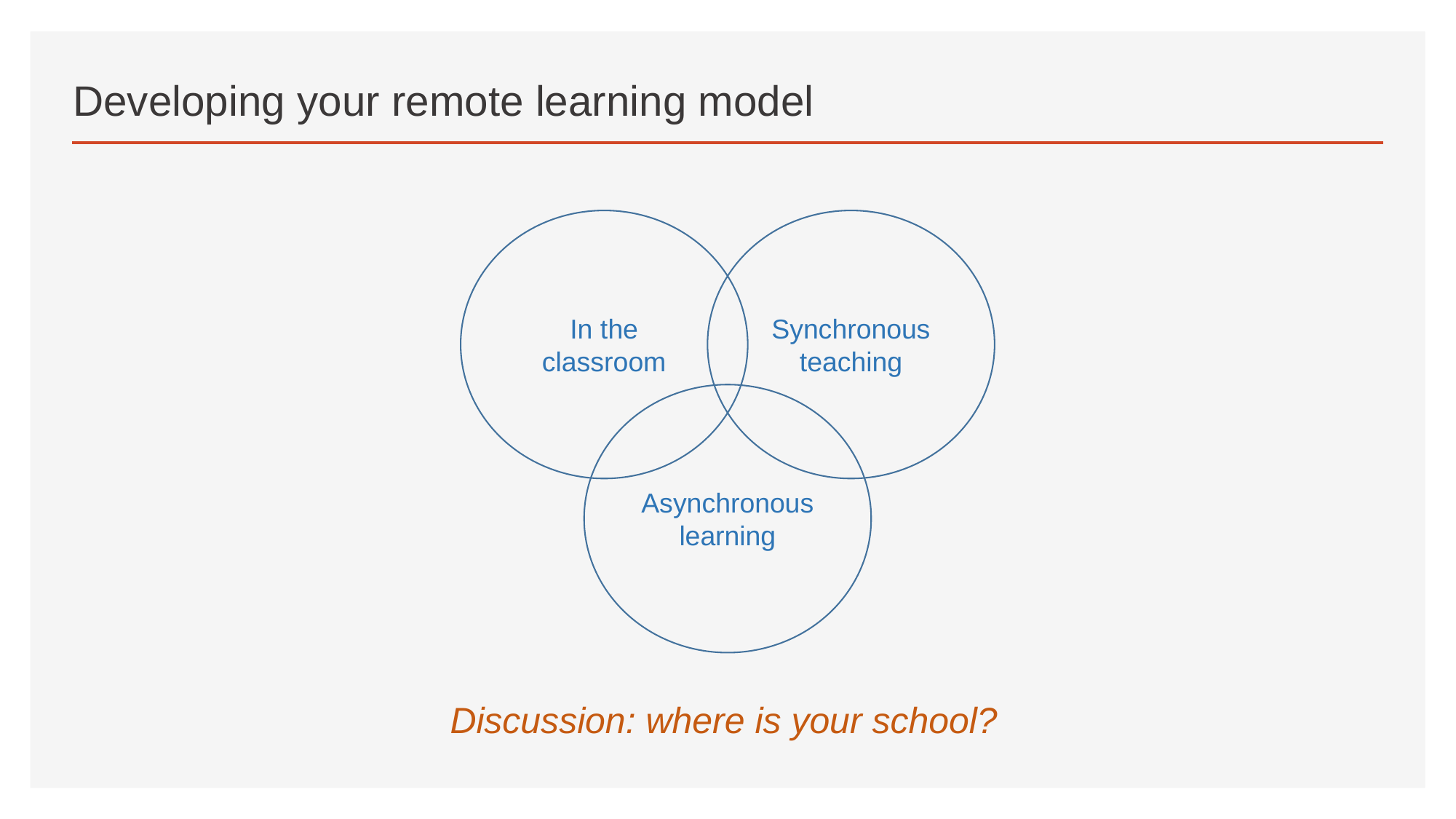

# Developing your remote learning model
In the classroom
Synchronous teaching
Asynchronous learning
Discussion: where is your school?